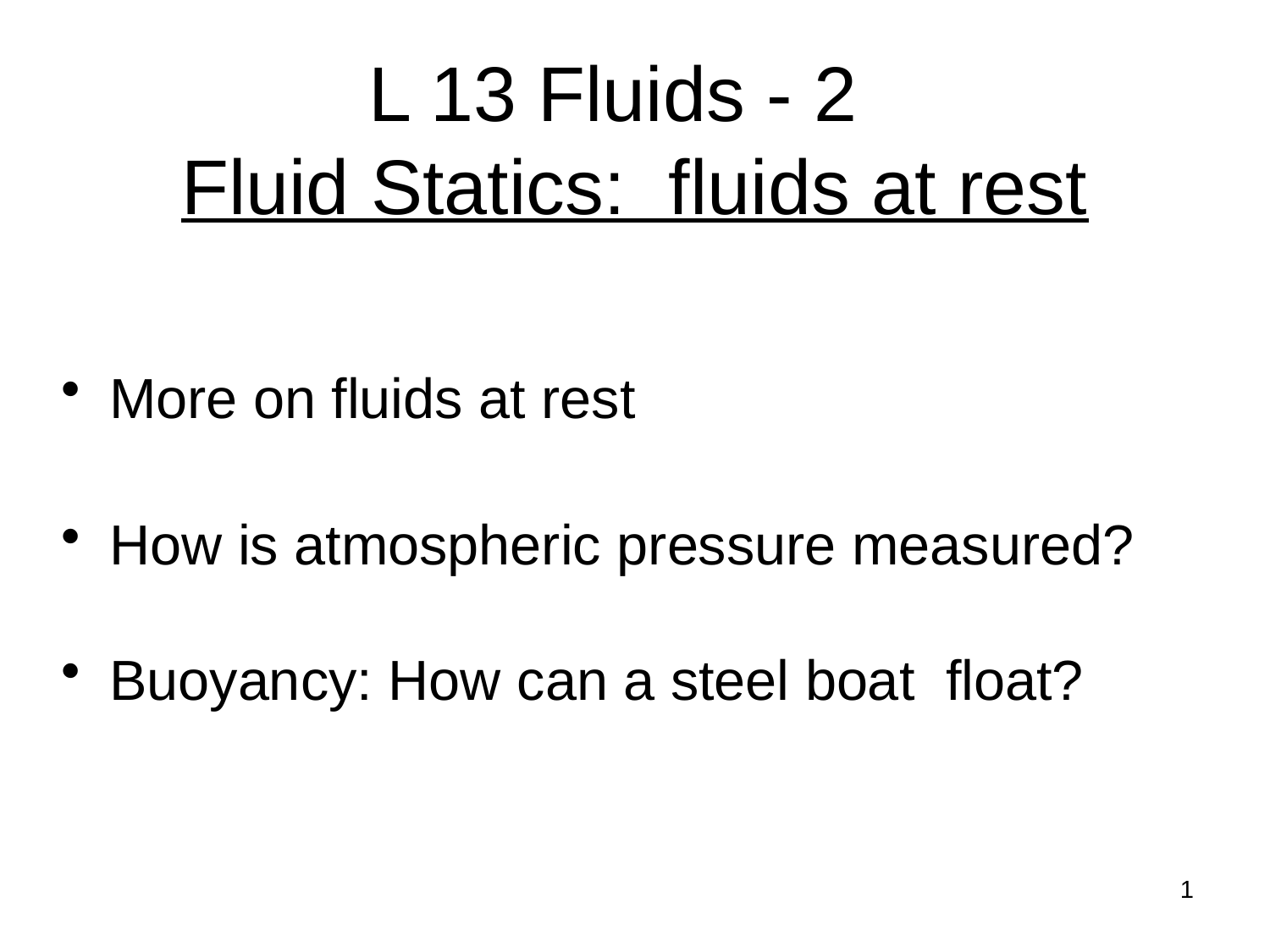

# L 13 Fluids - 2 Fluid Statics:  fluids at rest
More on fluids at rest
How is atmospheric pressure measured?
Buoyancy: How can a steel boat  float?

1